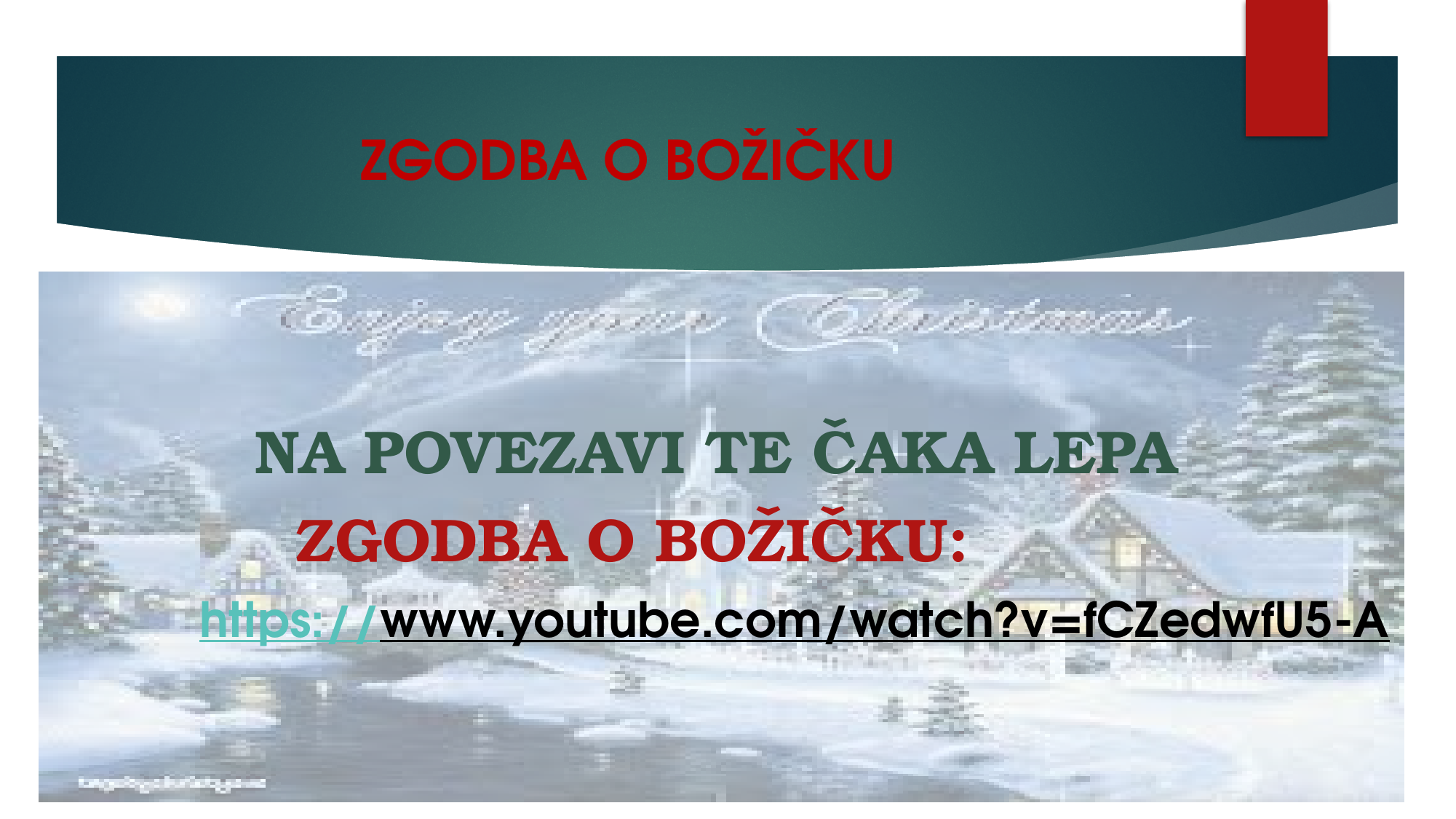

# ZGODBA O BOŽIČKU

          NA POVEZAVI TE ČAKA LEPA
            ZGODBA O BOŽIČKU:
           https://www.youtube.com/watch?v=fCZedwfU5-A